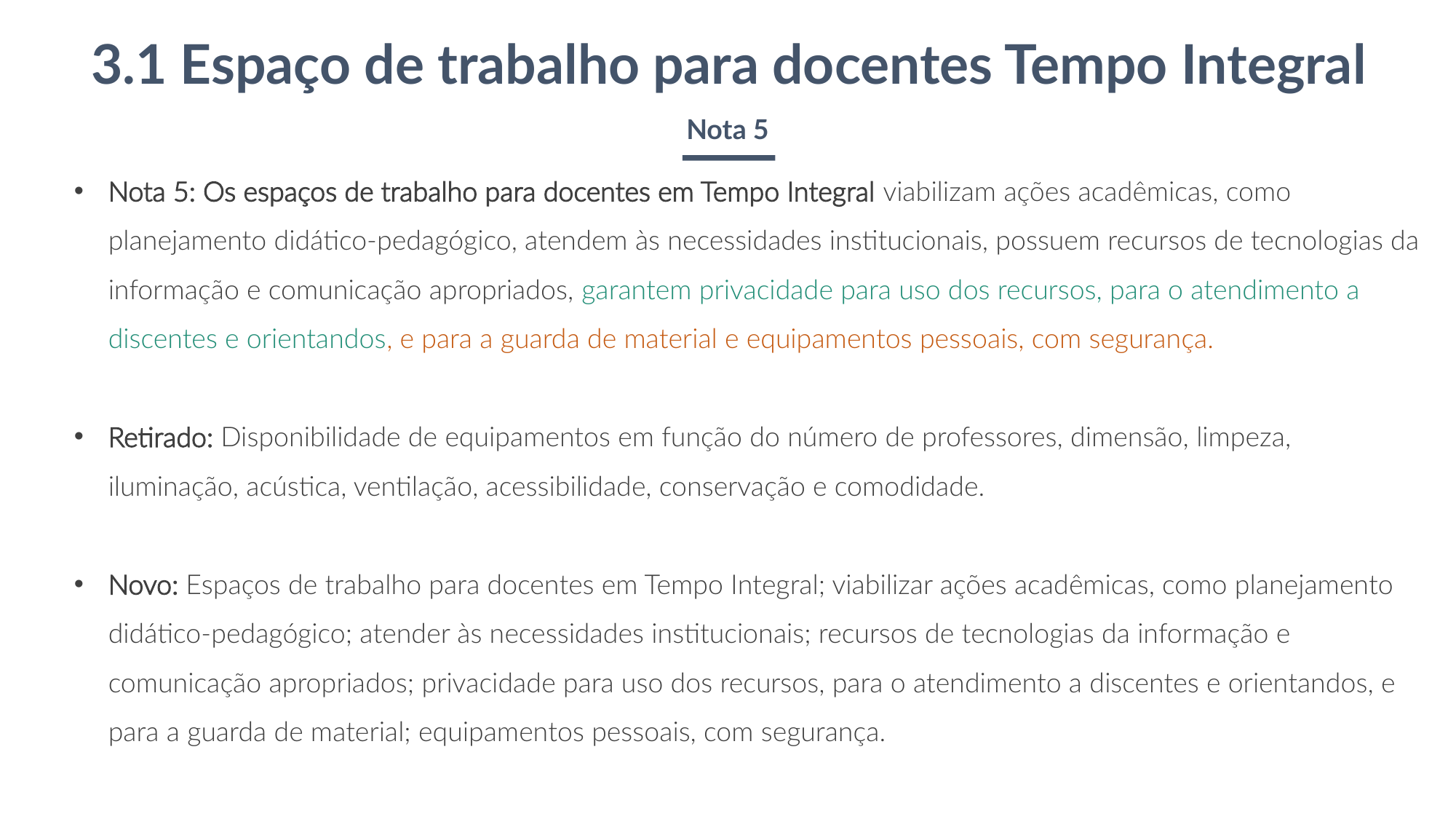

3.1 Espaço de trabalho para docentes Tempo Integral
Nota 5
Nota 5: Os espaços de trabalho para docentes em Tempo Integral viabilizam ações acadêmicas, como planejamento didático-pedagógico, atendem às necessidades institucionais, possuem recursos de tecnologias da informação e comunicação apropriados, garantem privacidade para uso dos recursos, para o atendimento a discentes e orientandos, e para a guarda de material e equipamentos pessoais, com segurança.

Retirado: Disponibilidade de equipamentos em função do número de professores, dimensão, limpeza, iluminação, acústica, ventilação, acessibilidade, conservação e comodidade.

Novo: Espaços de trabalho para docentes em Tempo Integral; viabilizar ações acadêmicas, como planejamento didático-pedagógico; atender às necessidades institucionais; recursos de tecnologias da informação e comunicação apropriados; privacidade para uso dos recursos, para o atendimento a discentes e orientandos, e para a guarda de material; equipamentos pessoais, com segurança.